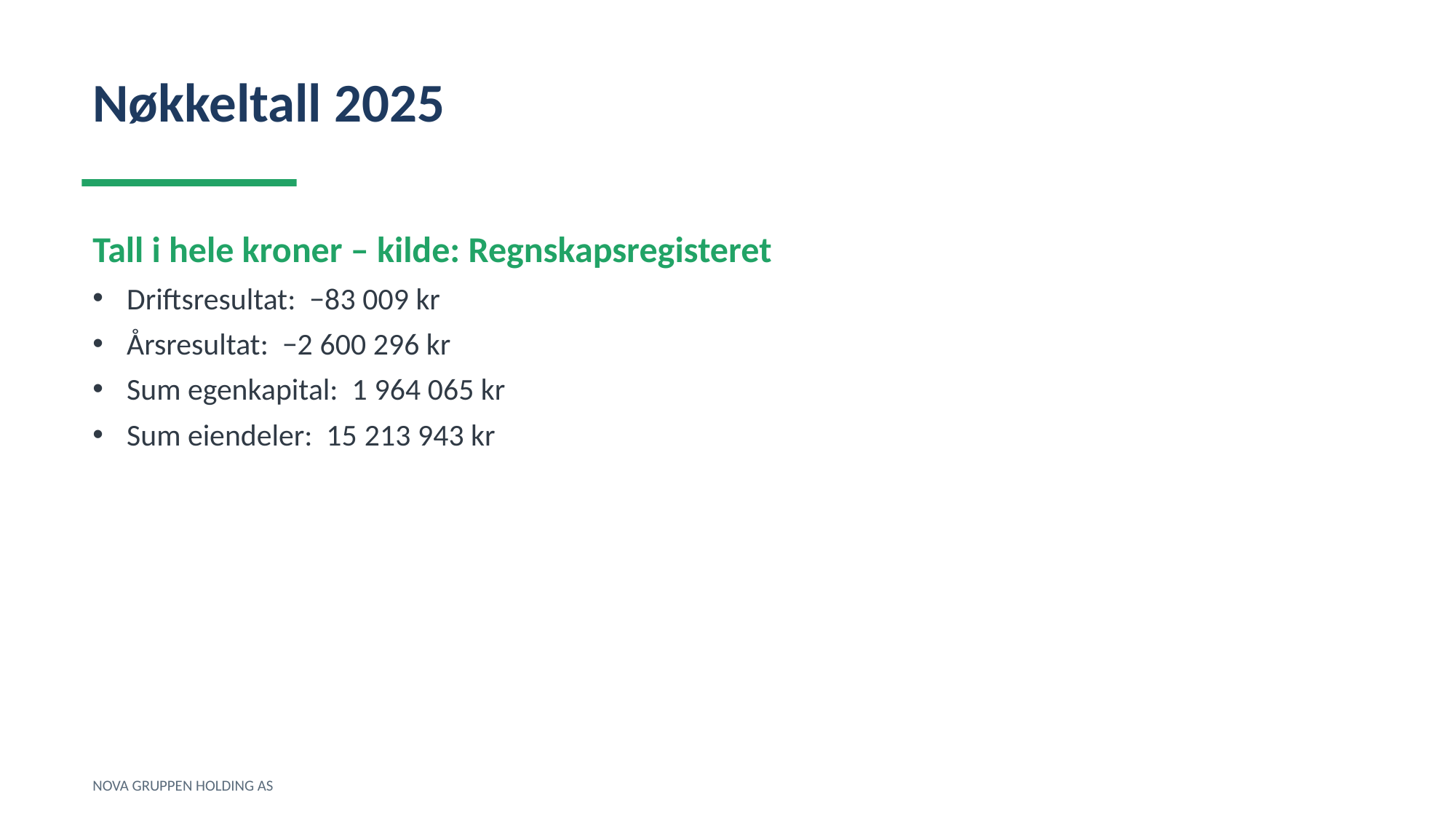

Nøkkeltall 2025

Tall i hele kroner – kilde: Regnskapsregisteret
Driftsresultat:  −83 009 kr
Årsresultat:  −2 600 296 kr
Sum egenkapital:  1 964 065 kr
Sum eiendeler:  15 213 943 kr
NOVA GRUPPEN HOLDING AS